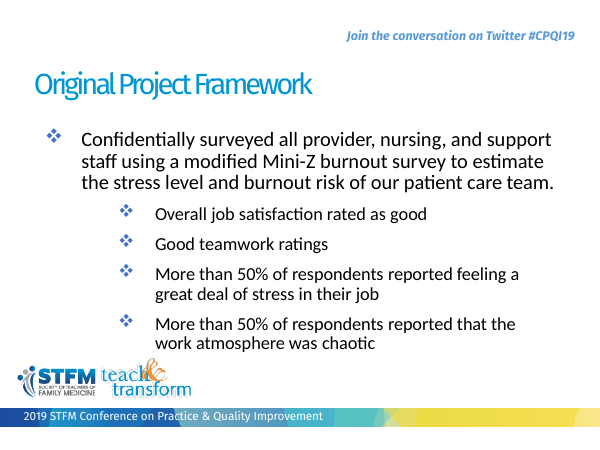

Original Project Framework
Confidentially surveyed all provider, nursing, and support staff using a modified Mini-Z burnout survey to estimate the stress level and burnout risk of our patient care team.
Overall job satisfaction rated as good
Good teamwork ratings
More than 50% of respondents reported feeling a great deal of stress in their job
More than 50% of respondents reported that the work atmosphere was chaotic